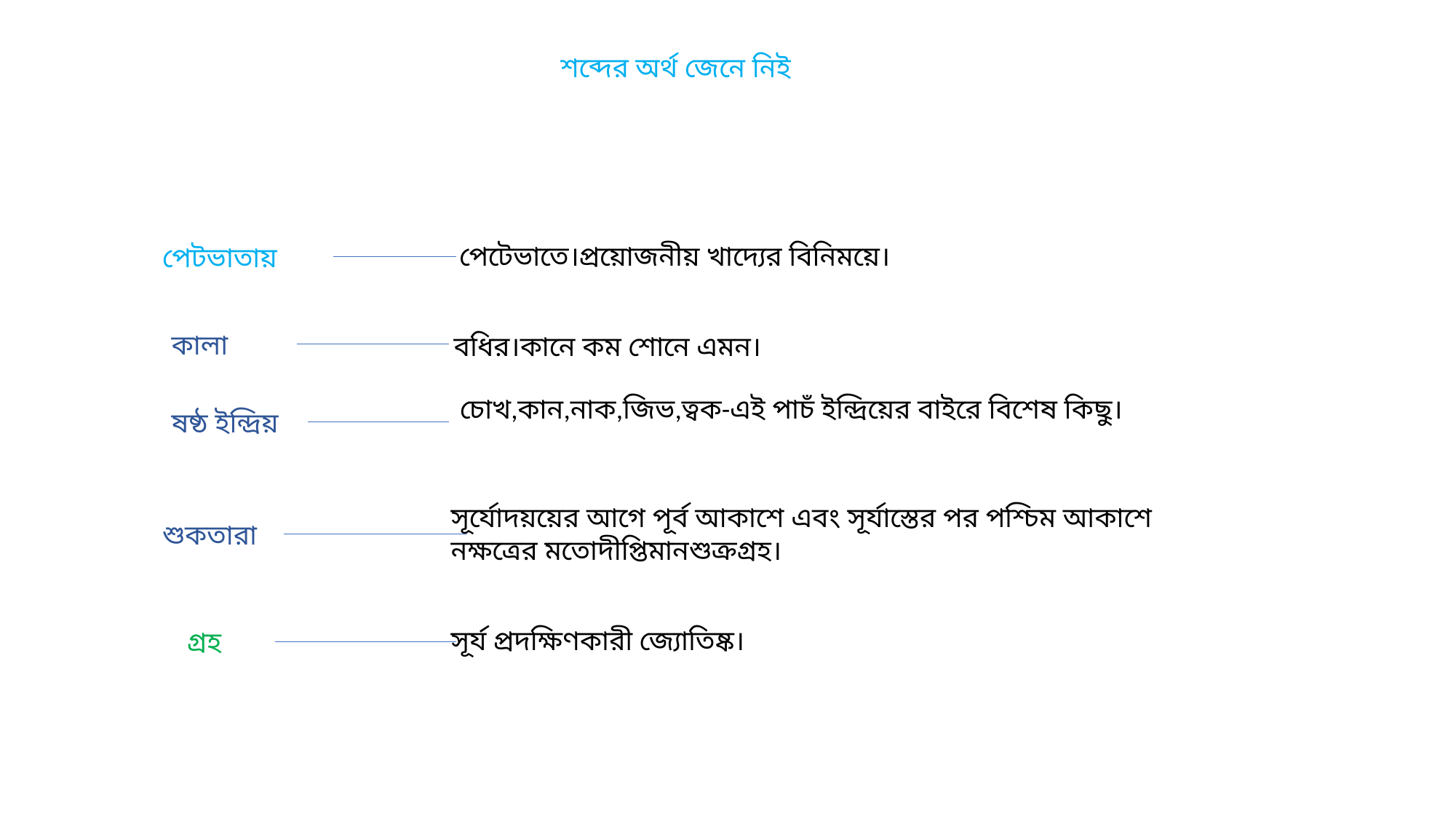

শব্দের অর্থ জেনে নিই
পেটেভাতে।প্রয়োজনীয় খাদ্যের বিনিময়ে।
পেটভাতায়
কালা
বধির।কানে কম শোনে এমন।
চোখ,কান,নাক,জিভ,ত্বক-এই পাচঁ ইন্দ্রিয়ের বাইরে বিশেষ কিছু।
ষষ্ঠ ইন্দ্রিয়
সূর্যোদয়য়ের আগে পূর্ব আকাশে এবং সূর্যাস্তের পর পশ্চিম আকাশে নক্ষত্রের মতোদীপ্তিমানশুক্রগ্রহ।
শুকতারা
সূর্য প্রদক্ষিণকারী জ্যোতিষ্ক।
গ্রহ